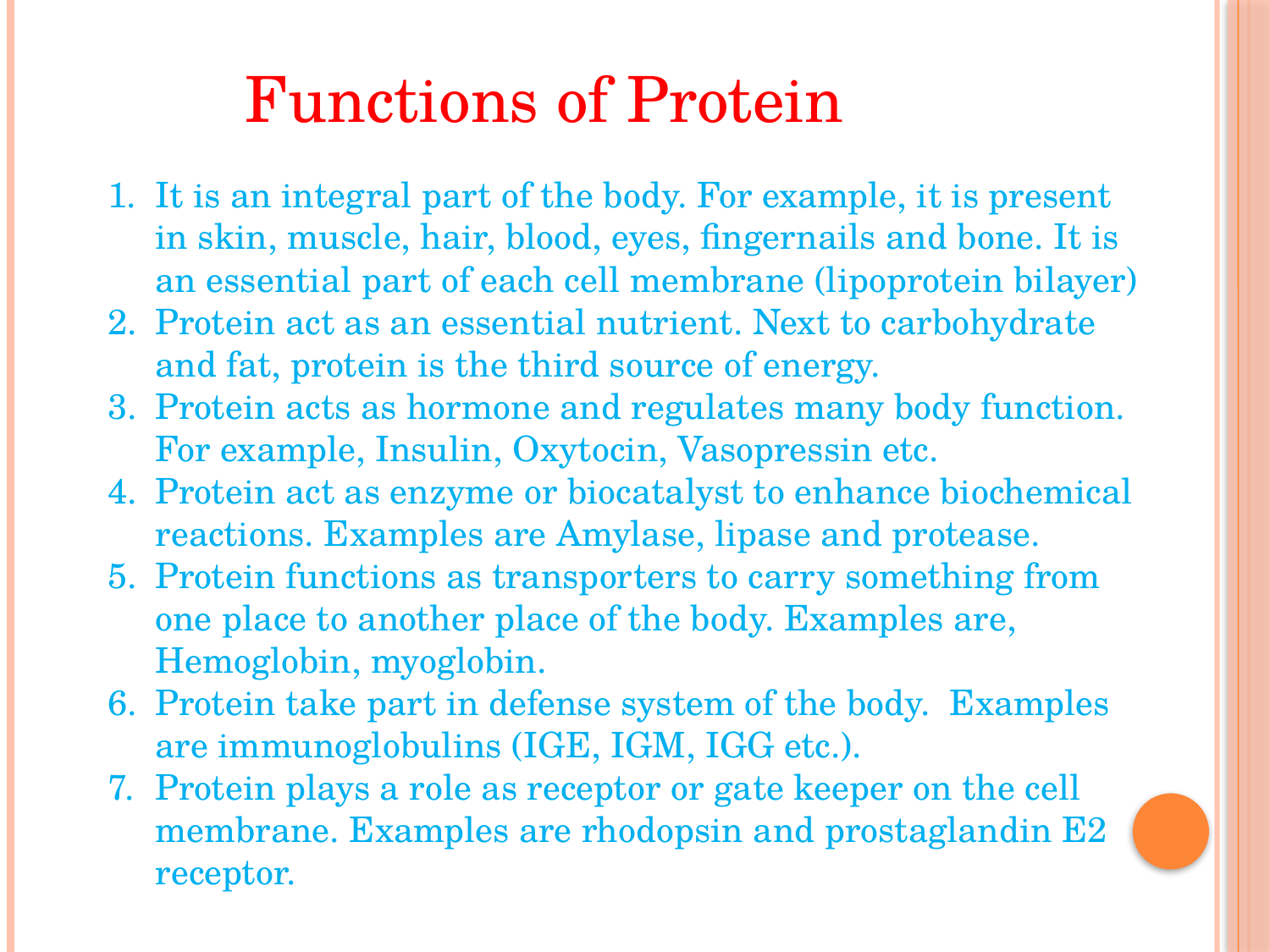

Functions of Protein
It is an integral part of the body. For example, it is present in skin, muscle, hair, blood, eyes, fingernails and bone. It is an essential part of each cell membrane (lipoprotein bilayer)
Protein act as an essential nutrient. Next to carbohydrate and fat, protein is the third source of energy.
Protein acts as hormone and regulates many body function. For example, Insulin, Oxytocin, Vasopressin etc.
Protein act as enzyme or biocatalyst to enhance biochemical reactions. Examples are Amylase, lipase and protease.
Protein functions as transporters to carry something from one place to another place of the body. Examples are, Hemoglobin, myoglobin.
Protein take part in defense system of the body.  Examples are immunoglobulins (IGE, IGM, IGG etc.).
Protein plays a role as receptor or gate keeper on the cell membrane. Examples are rhodopsin and prostaglandin E2 receptor.